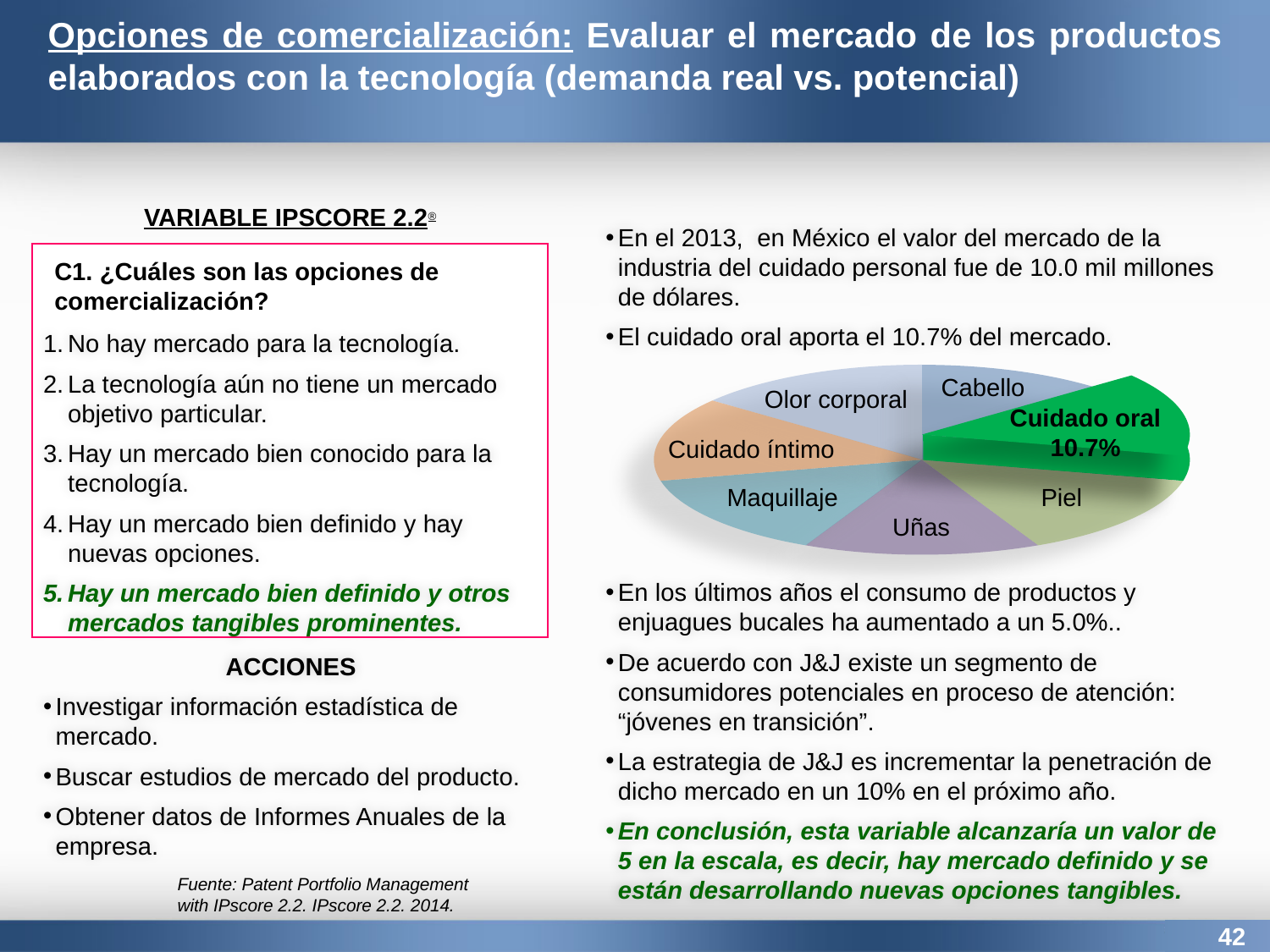

Opciones de comercialización: Evaluar el mercado de los productos elaborados con la tecnología (demanda real vs. potencial)
VARIABLE IPSCORE 2.2®

C1. ¿Cuáles son las opciones de comercialización?
No hay mercado para la tecnología.
La tecnología aún no tiene un mercado objetivo particular.
Hay un mercado bien conocido para la tecnología.
Hay un mercado bien definido y hay nuevas opciones.
Hay un mercado bien definido y otros mercados tangibles prominentes.
ACCIONES
Investigar información estadística de mercado.
Buscar estudios de mercado del producto.
Obtener datos de Informes Anuales de la empresa.
En el 2013,  en México el valor del mercado de la industria del cuidado personal fue de 10.0 mil millones de dólares.
El cuidado oral aporta el 10.7% del mercado.

Cabello

Olor corporal

Cuidado oral
10.7%
Cuidado íntimo

Maquillaje
Piel
Uñas
En los últimos años el consumo de productos y enjuagues bucales ha aumentado a un 5.0%..
De acuerdo con J&J existe un segmento de consumidores potenciales en proceso de atención: “jóvenes en transición”.
La estrategia de J&J es incrementar la penetración de dicho mercado en un 10% en el próximo año.
En conclusión, esta variable alcanzaría un valor de 5 en la escala, es decir, hay mercado definido y se están desarrollando nuevas opciones tangibles.
Fuente: Patent Portfolio Management with IPscore 2.2. IPscore 2.2. 2014.
42